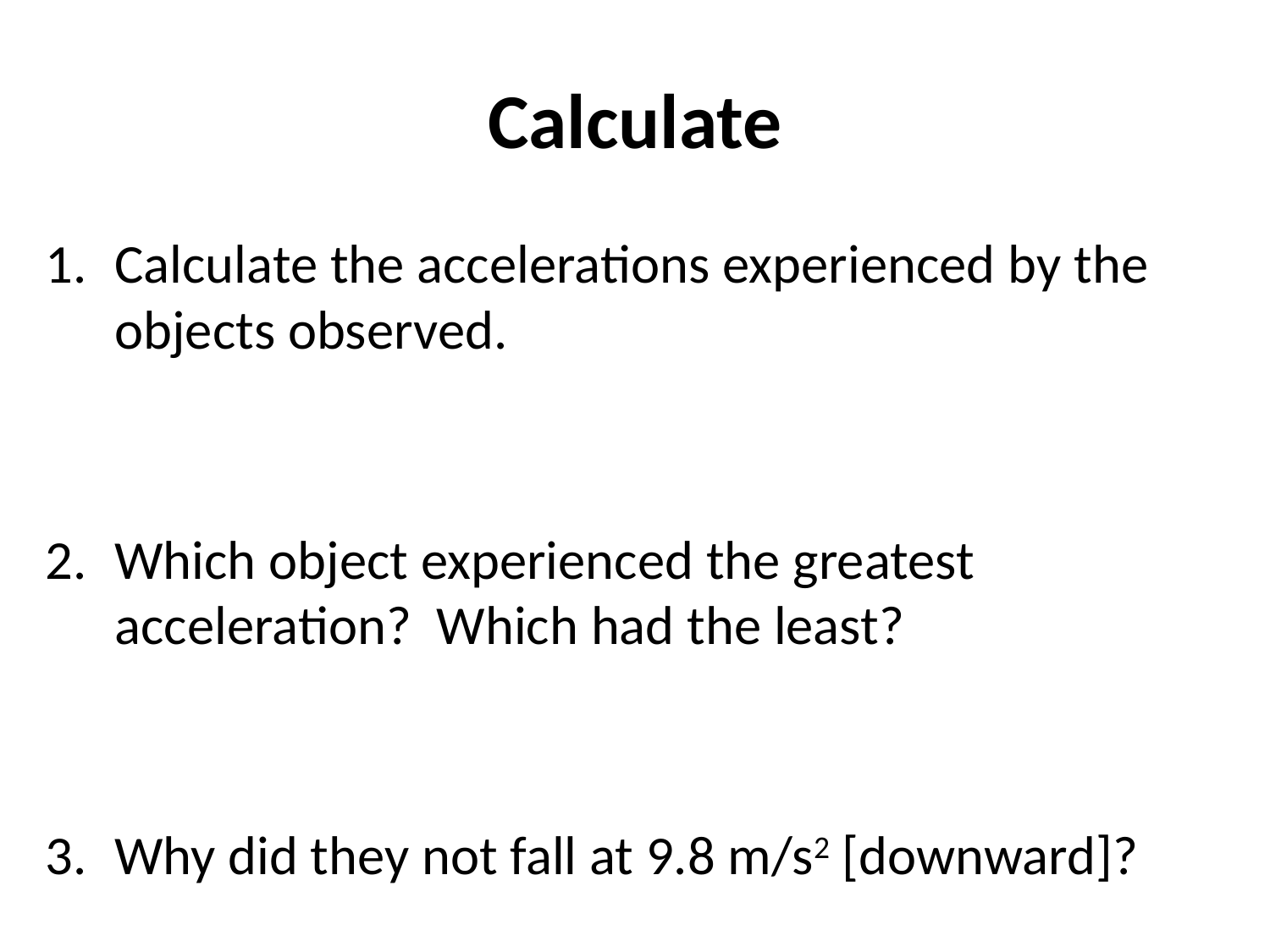

# Calculate
Calculate the accelerations experienced by the objects observed.

Which object experienced the greatest acceleration?  Which had the least?

Why did they not fall at 9.8 m/s2 [downward]?